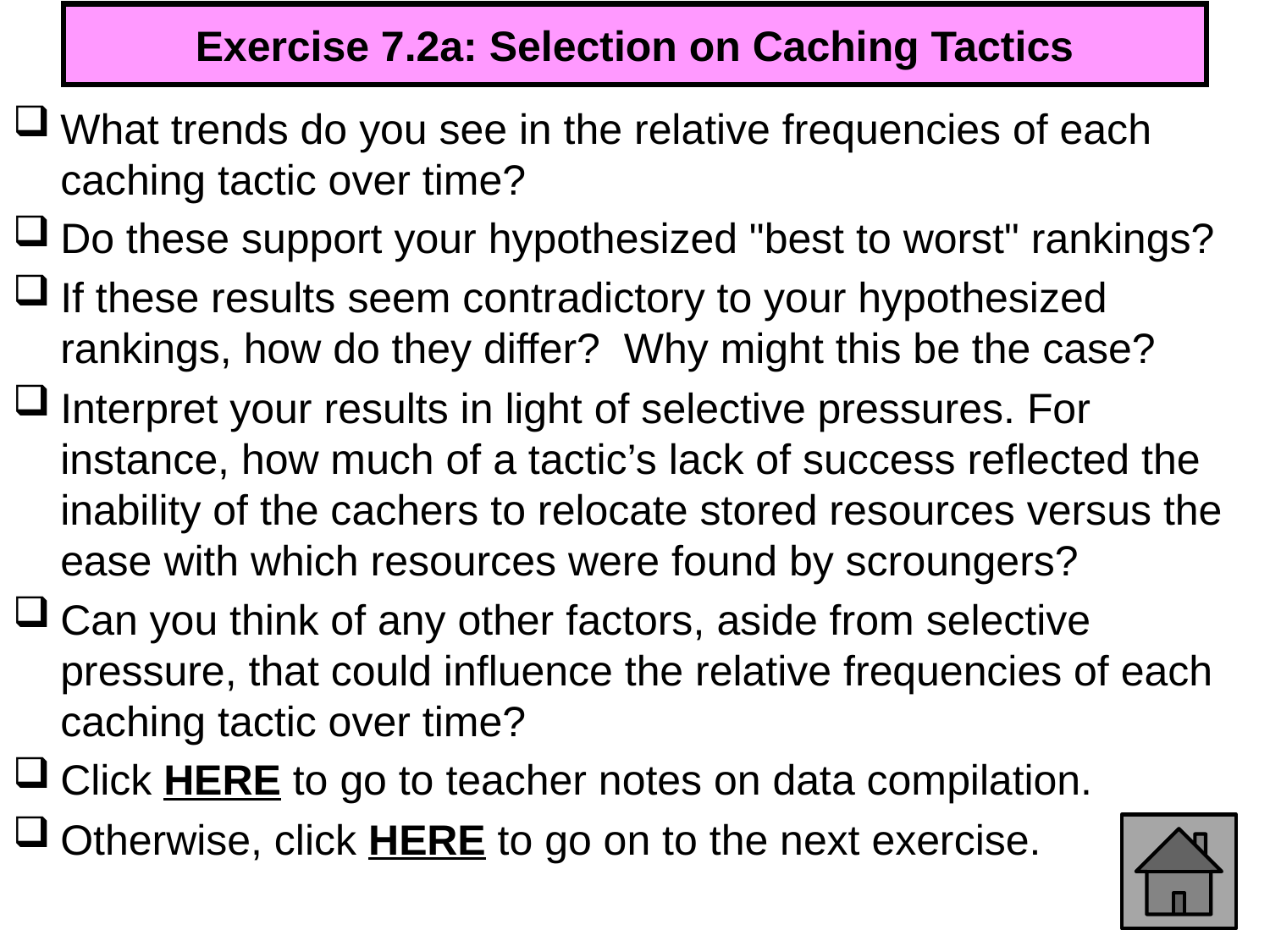

# Exercise 7.2a: Selection on Caching Tactics
What trends do you see in the relative frequencies of each caching tactic over time?
Do these support your hypothesized "best to worst" rankings?
If these results seem contradictory to your hypothesized rankings, how do they differ?  Why might this be the case?
Interpret your results in light of selective pressures. For instance, how much of a tactic’s lack of success reflected the inability of the cachers to relocate stored resources versus the ease with which resources were found by scroungers?
Can you think of any other factors, aside from selective pressure, that could influence the relative frequencies of each caching tactic over time?
Click HERE to go to teacher notes on data compilation.
Otherwise, click HERE to go on to the next exercise.

330